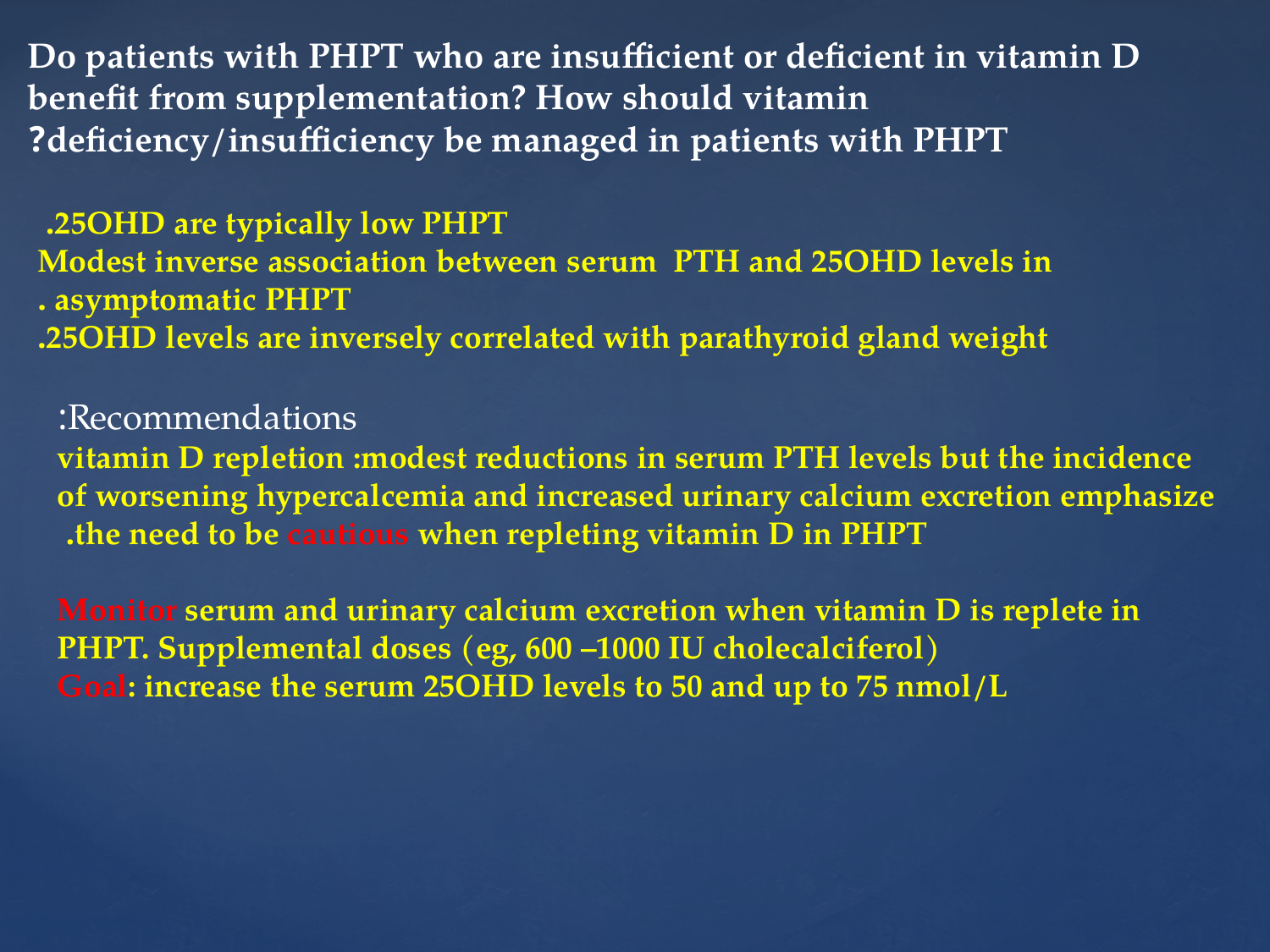

Do patients with PHPT who are insufficient or deficient in vitamin D benefit from supplementation? How should vitamin
deficiency/insufficiency be managed in patients with PHPT?
25OHD are typically low PHPT.
Modest inverse association between serum  PTH and 25OHD levels in asymptomatic PHPT .
 25OHD levels are inversely correlated with parathyroid gland weight.

Recommendations:

 vitamin D repletion :modest reductions in serum PTH levels but the incidence of worsening hypercalcemia and increased urinary calcium excretion emphasize the need to be cautious when repleting vitamin D in PHPT.

Monitor serum and urinary calcium excretion when vitamin D is replete in PHPT. Supplemental doses (eg, 600 –1000 IU cholecalciferol)
Goal: increase the serum 25OHD levels to 50 and up to 75 nmol/L

#